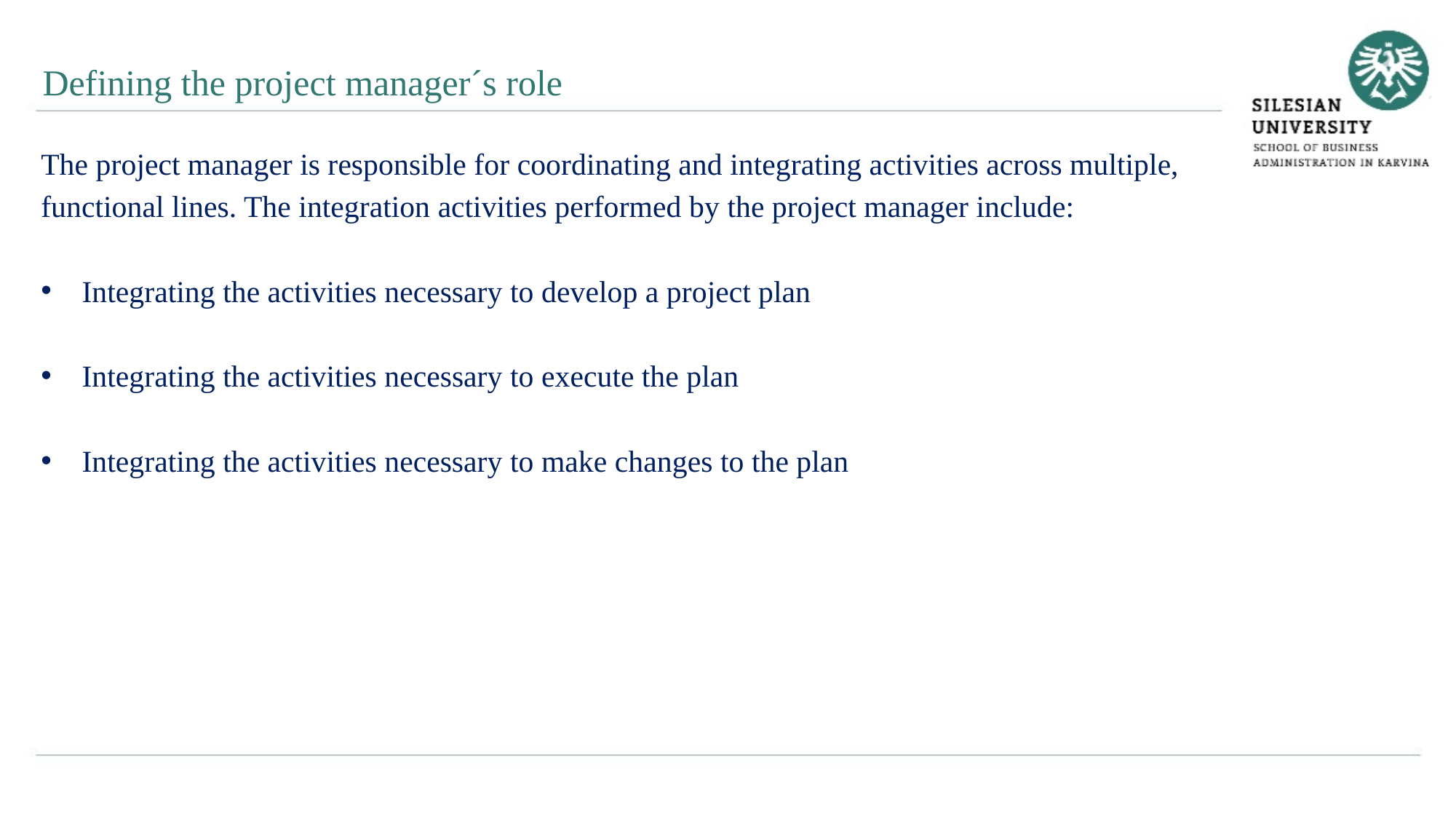

Defining the project manager´s role
The project manager is responsible for coordinating and integrating activities across multiple,
functional lines. The integration activities performed by the project manager include:

Integrating the activities necessary to develop a project plan

Integrating the activities necessary to execute the plan

Integrating the activities necessary to make changes to the plan